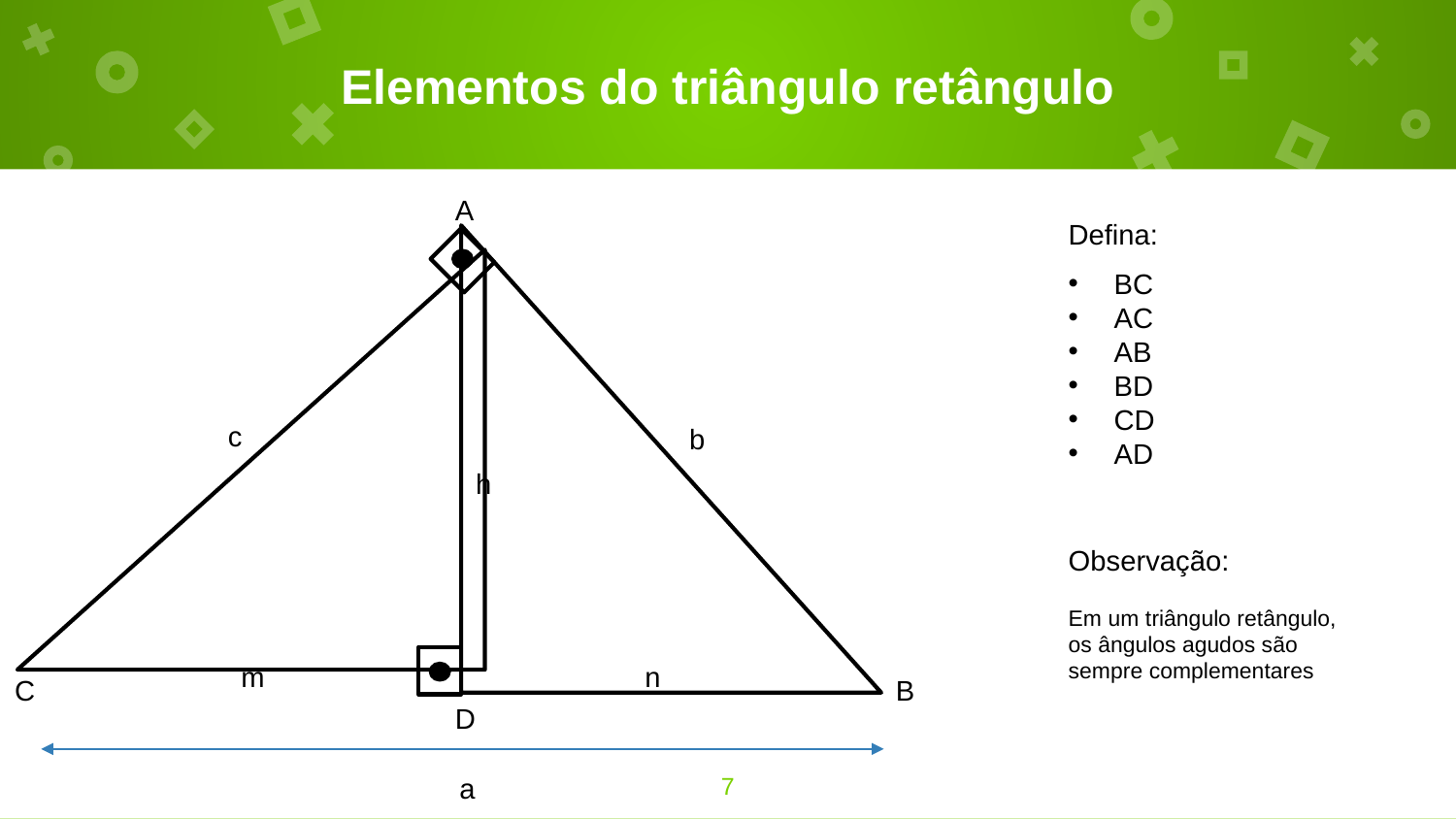

# Elementos do triângulo retângulo
A

c
b
h

m
n

C
B
D
a
Defina:
BC
AC
AB
BD
CD
AD
Observação:

Em um triângulo retângulo, os ângulos agudos são sempre complementares
7